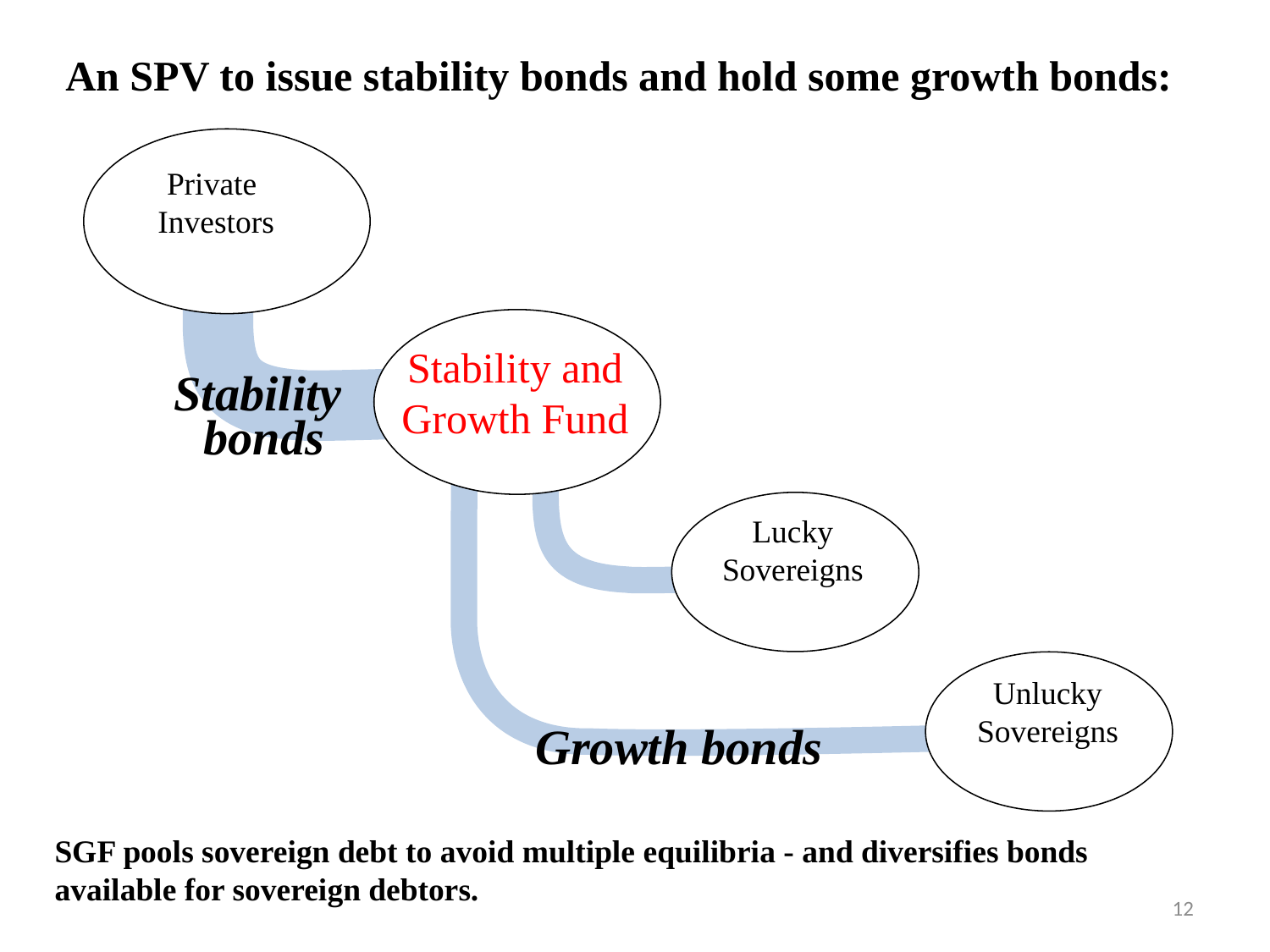

Private
Investors

Stability and Growth Fund
Stability
bonds

Lucky
Sovereigns

Unlucky
Sovereigns

Growth bonds
An SPV to issue stability bonds and hold some growth bonds:
SGF pools sovereign debt to avoid multiple equilibria - and diversifies bonds available for sovereign debtors.
12